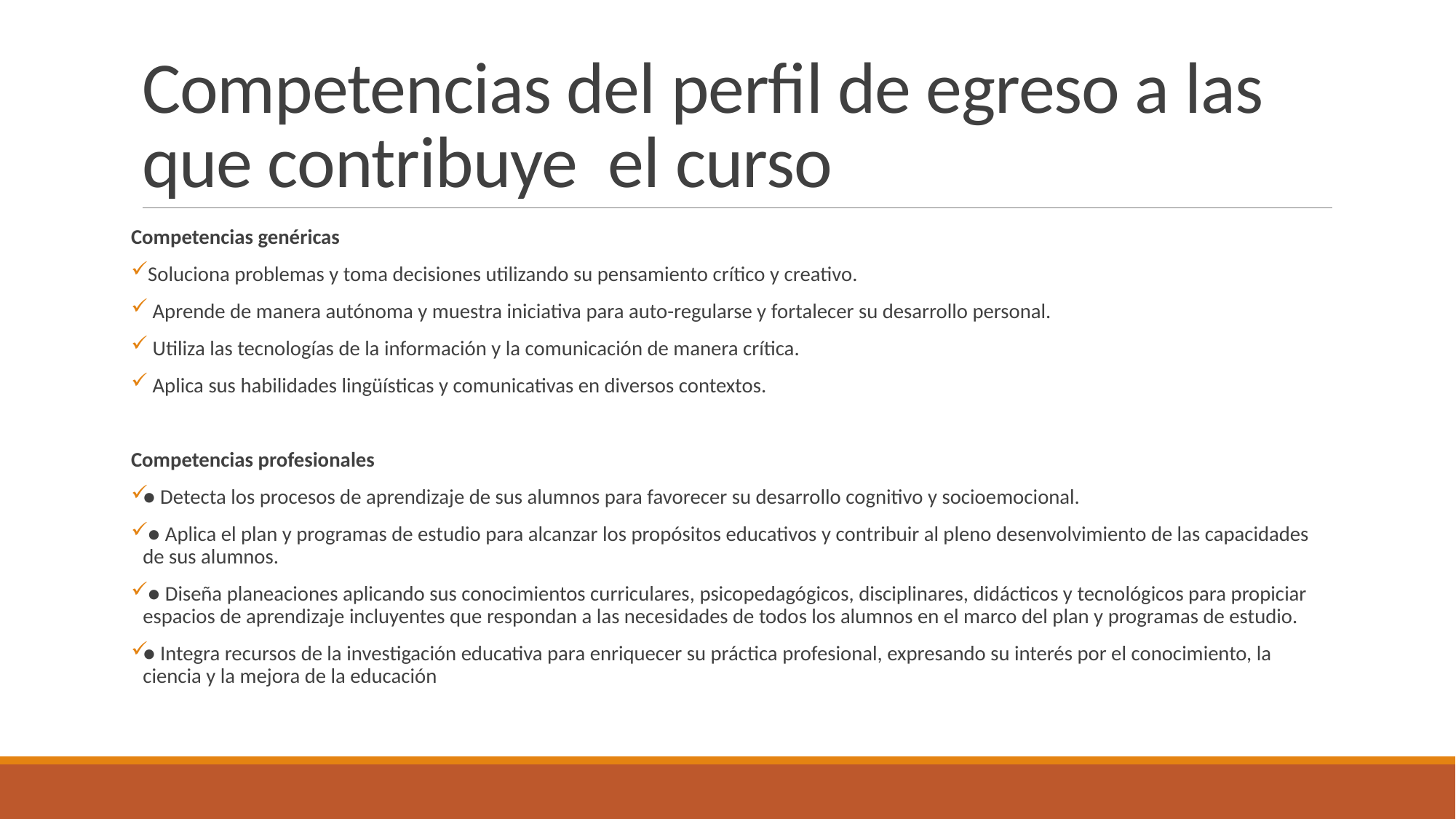

# Competencias del perfil de egreso a las que contribuye  el curso
Competencias genéricas
 Soluciona problemas y toma decisiones utilizando su pensamiento crítico y creativo.
  Aprende de manera autónoma y muestra iniciativa para auto-regularse y fortalecer su desarrollo personal.
  Utiliza las tecnologías de la información y la comunicación de manera crítica.
  Aplica sus habilidades lingüísticas y comunicativas en diversos contextos.

Competencias profesionales
● Detecta los procesos de aprendizaje de sus alumnos para favorecer su desarrollo cognitivo y socioemocional.
 ● Aplica el plan y programas de estudio para alcanzar los propósitos educativos y contribuir al pleno desenvolvimiento de las capacidades de sus alumnos.
 ● Diseña planeaciones aplicando sus conocimientos curriculares, psicopedagógicos, disciplinares, didácticos y tecnológicos para propiciar espacios de aprendizaje incluyentes que respondan a las necesidades de todos los alumnos en el marco del plan y programas de estudio.
● Integra recursos de la investigación educativa para enriquecer su práctica profesional, expresando su interés por el conocimiento, la ciencia y la mejora de la educación